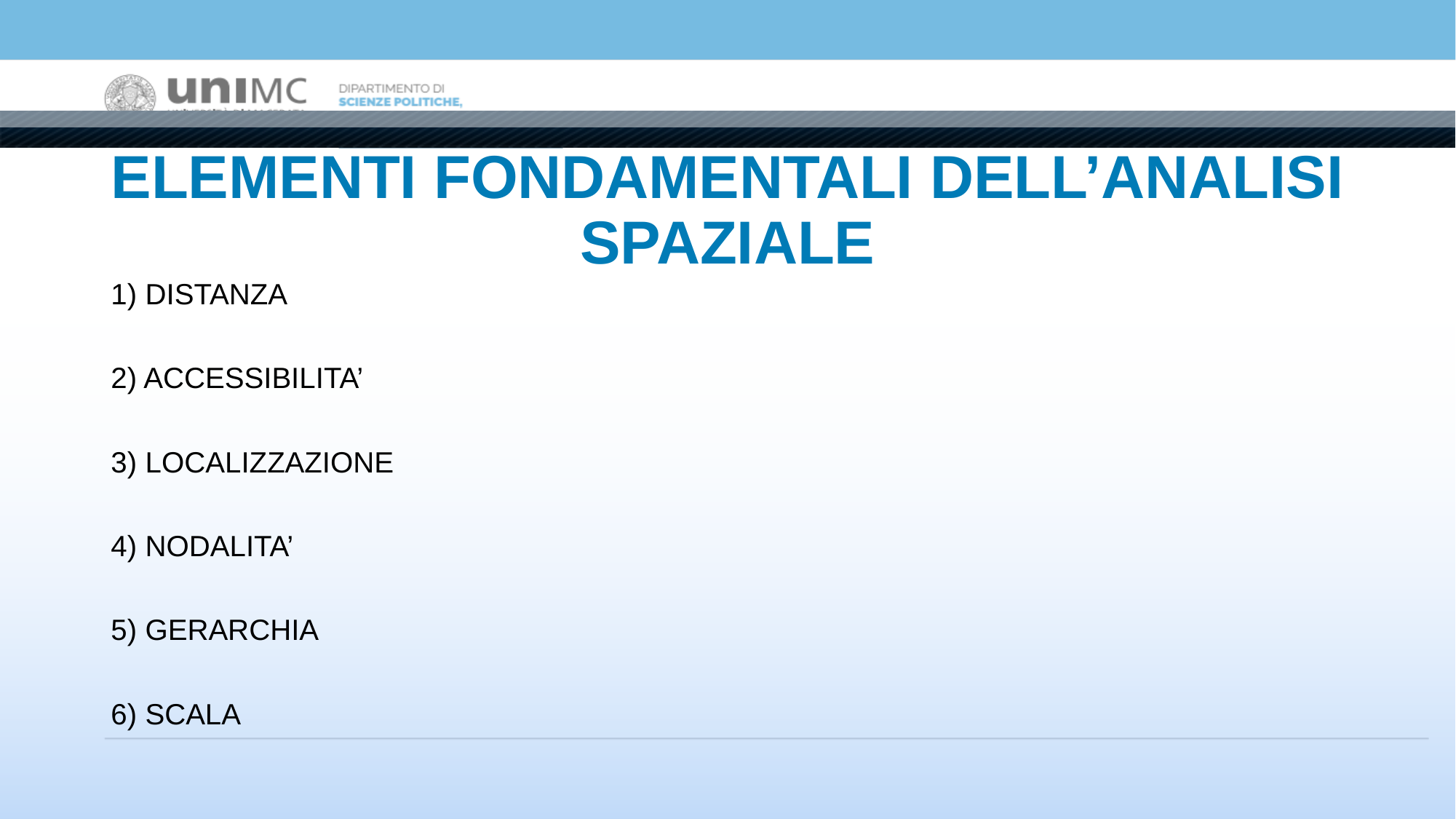

# ELEMENTI FONDAMENTALI DELL’ANALISI SPAZIALE
1) DISTANZA

2) ACCESSIBILITA’

3) LOCALIZZAZIONE

4) NODALITA’

5) GERARCHIA

6) SCALA